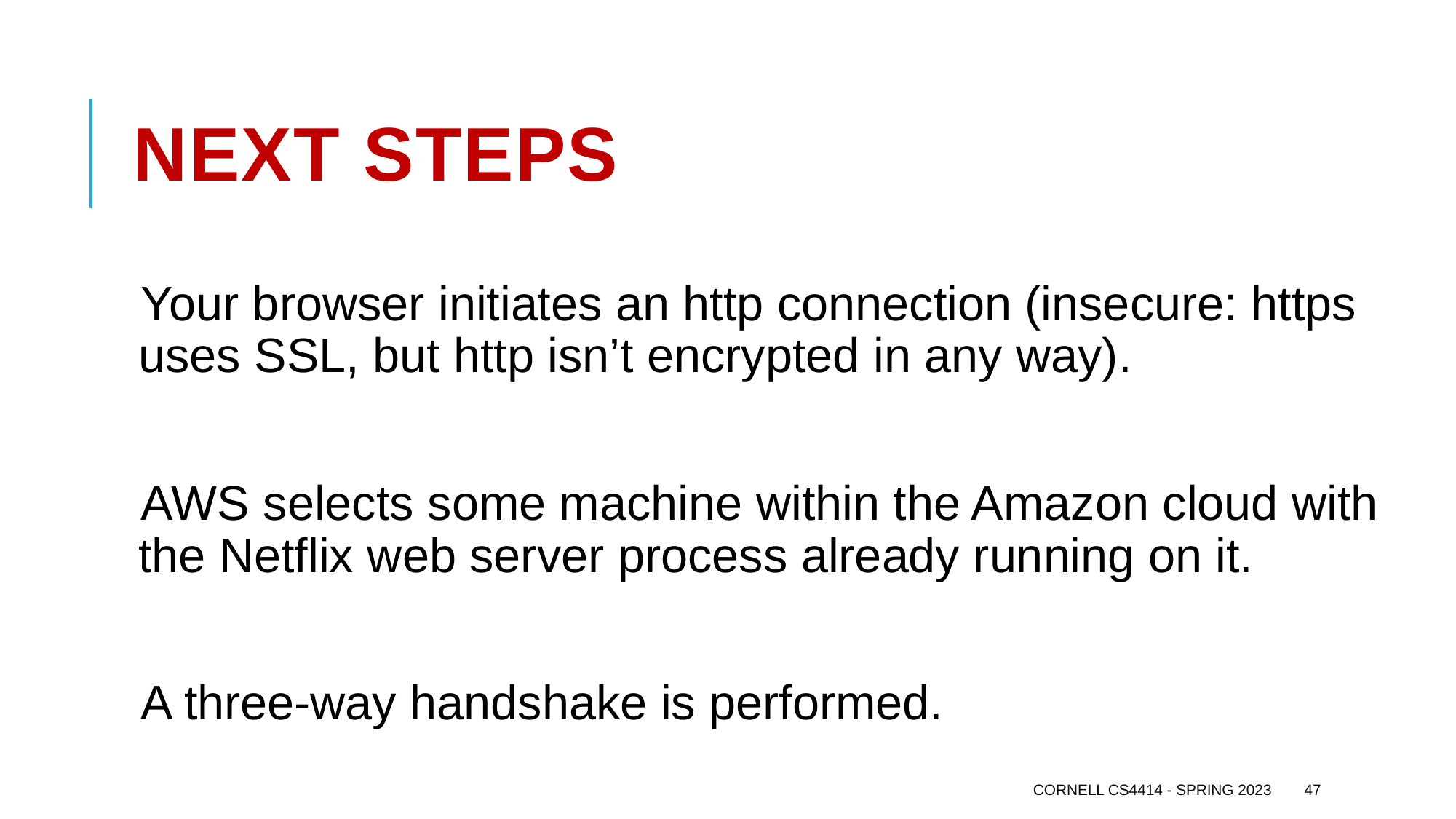

# Next steps
Your browser initiates an http connection (insecure: https uses SSL, but http isn’t encrypted in any way).

AWS selects some machine within the Amazon cloud with the Netflix web server process already running on it.

A three-way handshake is performed.
Cornell CS4414 - Spring 2023
47